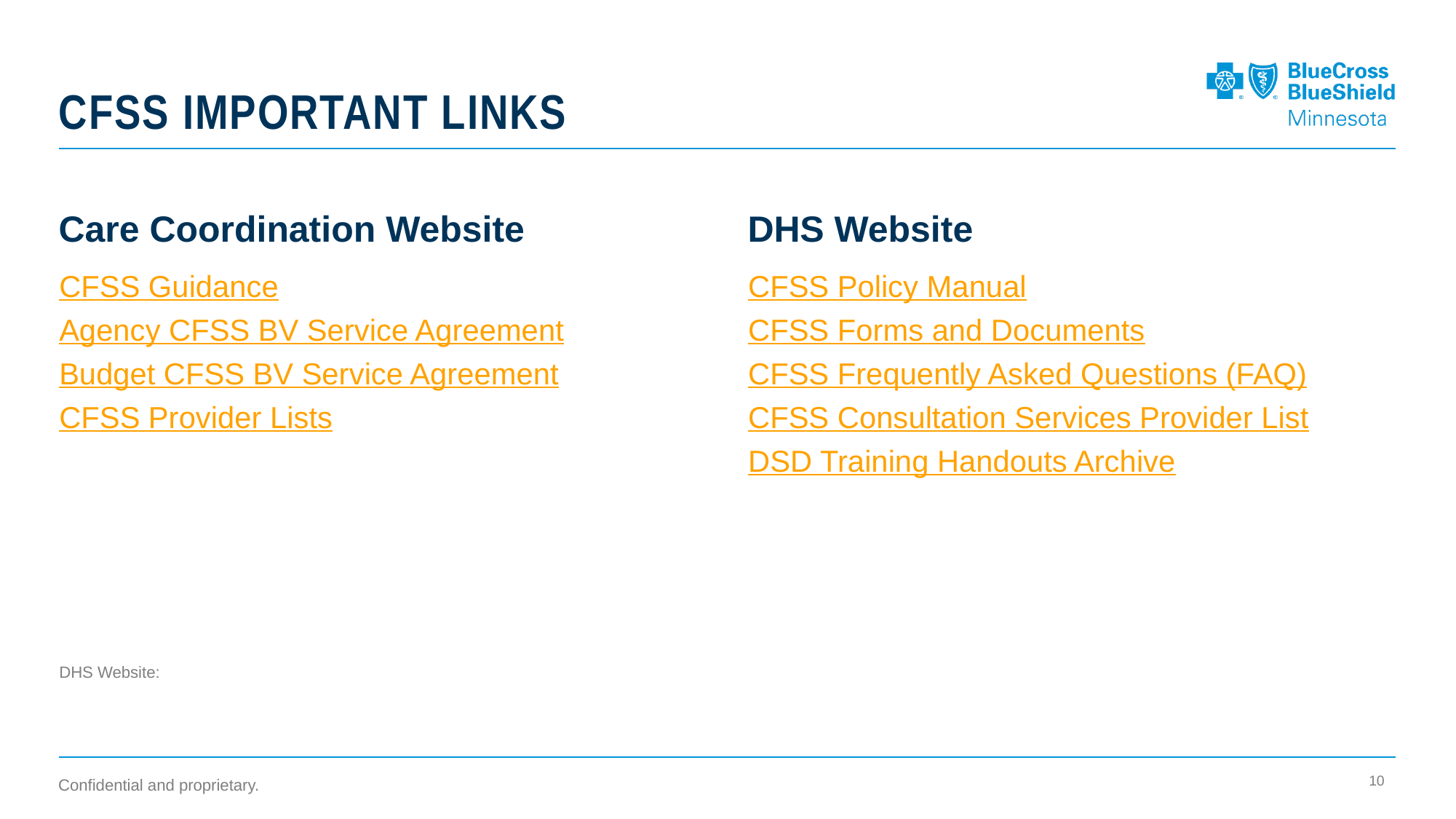

# CFSS Important Links
Care Coordination Website
DHS Website
CFSS Guidance
Agency CFSS BV Service Agreement
Budget CFSS BV Service Agreement
CFSS Provider Lists

CFSS Policy Manual
CFSS Forms and Documents
CFSS Frequently Asked Questions (FAQ)
CFSS Consultation Services Provider List
DSD Training Handouts Archive

DHS Website:

10